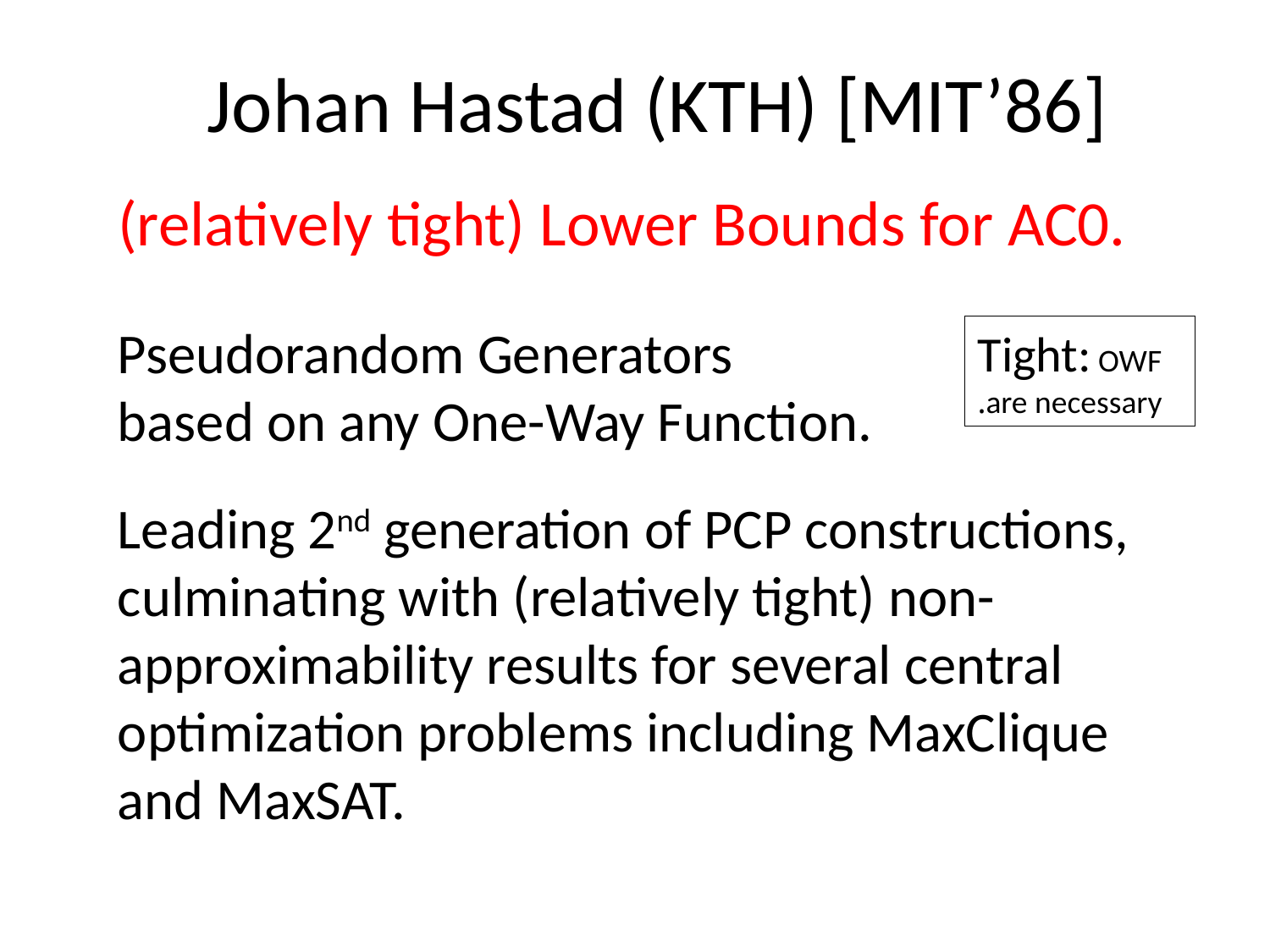

# Johan Hastad (KTH) [MIT’86]
(relatively tight) Lower Bounds for AC0.
Pseudorandom Generators
based on any One-Way Function.
Tight: OWF are necessary.
Leading 2nd generation of PCP constructions, culminating with (relatively tight) non-approximability results for several central optimization problems including MaxClique and MaxSAT.